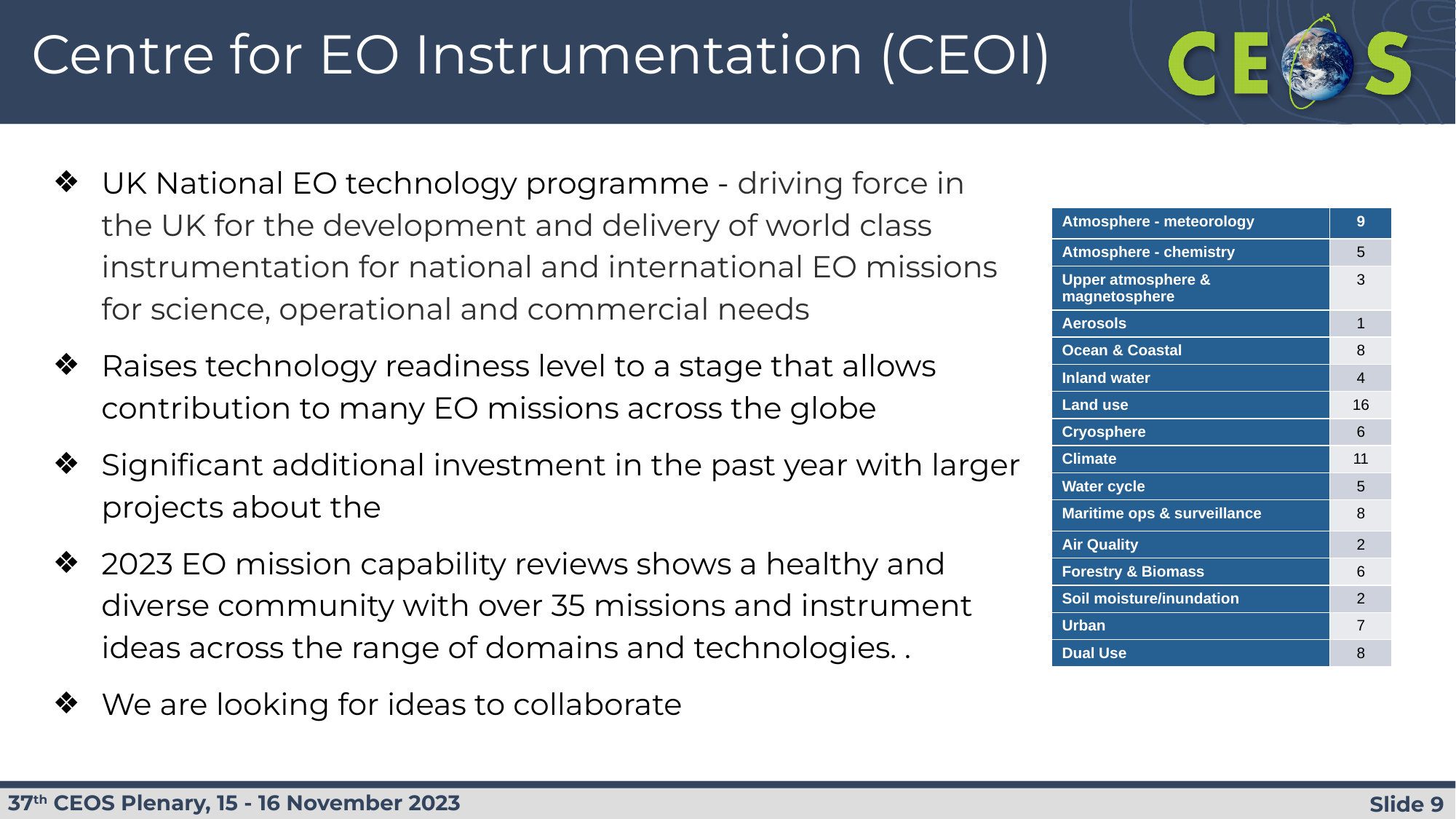

# Centre for EO Instrumentation (CEOI)
UK National EO technology programme - driving force in the UK for the development and delivery of world class instrumentation for national and international EO missions for science, operational and commercial needs
Raises technology readiness level to a stage that allows contribution to many EO missions across the globe
Significant additional investment in the past year with larger projects about the
2023 EO mission capability reviews shows a healthy and diverse community with over 35 missions and instrument ideas across the range of domains and technologies. .
We are looking for ideas to collaborate

| Atmosphere - meteorology​ | 9​ |
| --- | --- |
| Atmosphere - chemistry​ | 5​ |
| Upper atmosphere & magnetosphere​ | 3​ |
| Aerosols​ | 1​ |
| Ocean & Coastal​ | 8​ |
| Inland water​ | 4​ |
| Land use​ | 16​ |
| Cryosphere​ | 6​ |
| Climate​ | 11​ |
| Water cycle​ | 5​ |
| Maritime ops & surveillance​ | 8​ |
| Air Quality​ | 2​ |
| Forestry & Biomass​ | 6​ |
| Soil moisture/inundation ​ | 2​ |
| Urban​ | 7​ |
| Dual Use​ | 8​ |